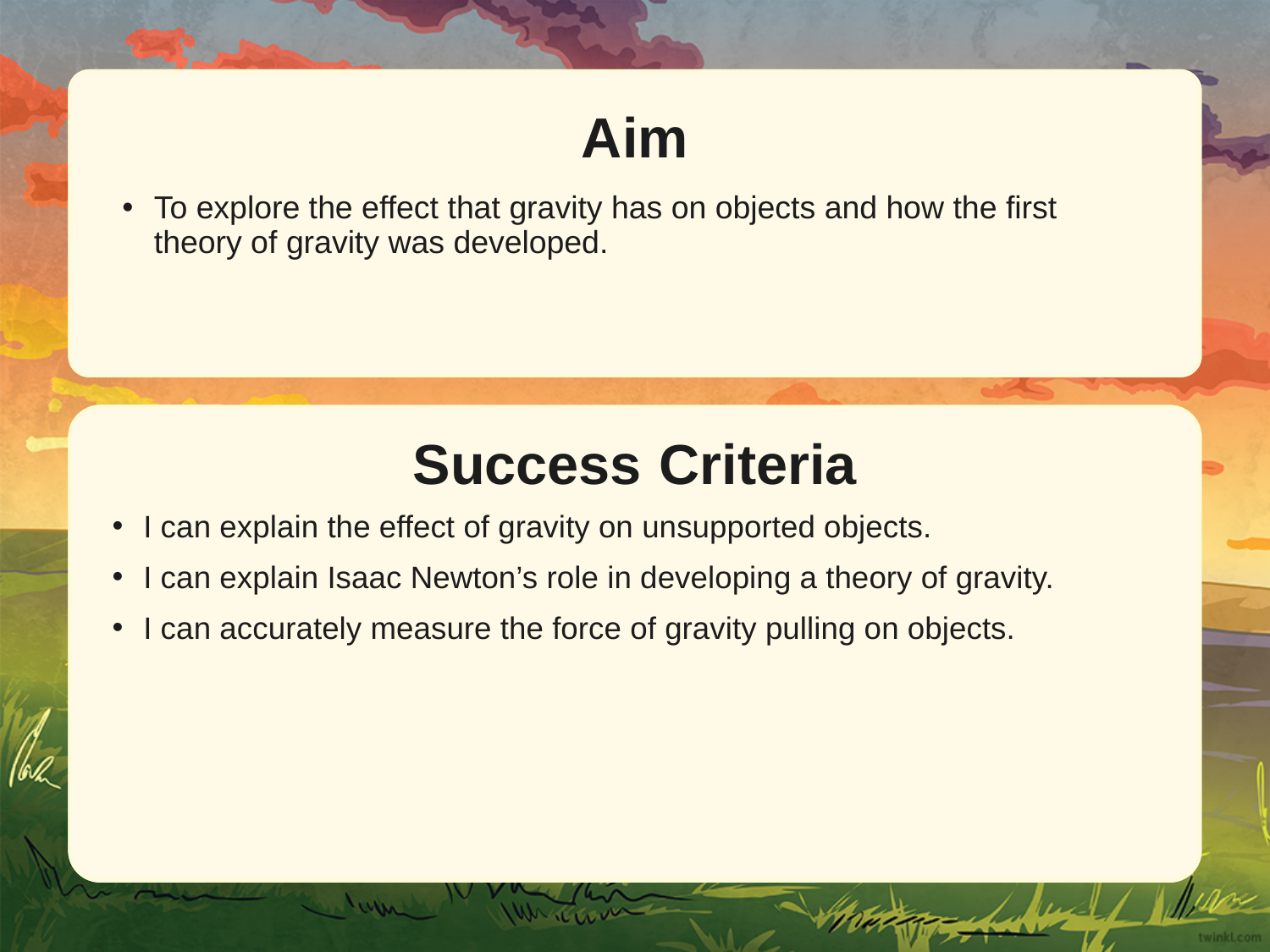

Aim
To explore the effect that gravity has on objects and how the first theory of gravity was developed.

Success Criteria
I can explain the effect of gravity on unsupported objects.
I can explain Isaac Newton’s role in developing a theory of gravity.
I can accurately measure the force of gravity pulling on objects.